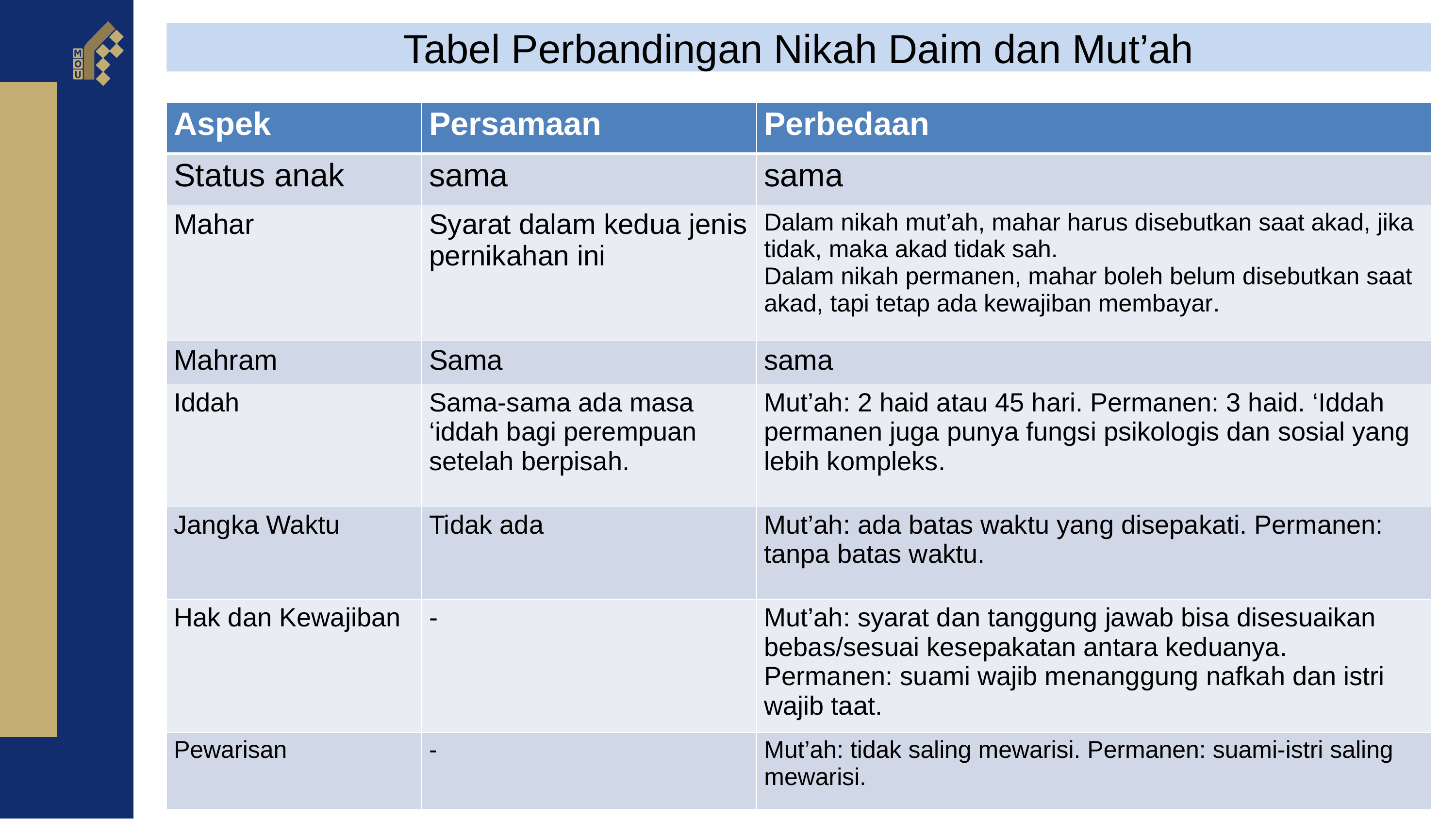

Tabel Perbandingan Nikah Daim dan Mut’ah
| Aspek | Persamaan | Perbedaan |
| --- | --- | --- |
| Status anak | sama | sama |
| Mahar | Syarat dalam kedua jenis pernikahan ini | Dalam nikah mut’ah, mahar harus disebutkan saat akad, jika tidak, maka akad tidak sah. Dalam nikah permanen, mahar boleh belum disebutkan saat akad, tapi tetap ada kewajiban membayar. |
| Mahram | Sama | sama |
| Iddah | Sama-sama ada masa ‘iddah bagi perempuan setelah berpisah. | Mut’ah: 2 haid atau 45 hari. Permanen: 3 haid. ‘Iddah permanen juga punya fungsi psikologis dan sosial yang lebih kompleks. |
| Jangka Waktu | Tidak ada | Mut’ah: ada batas waktu yang disepakati. Permanen: tanpa batas waktu. |
| Hak dan Kewajiban | - | Mut’ah: syarat dan tanggung jawab bisa disesuaikan bebas/sesuai kesepakatan antara keduanya. Permanen: suami wajib menanggung nafkah dan istri wajib taat. |
| Pewarisan | - | Mut’ah: tidak saling mewarisi. Permanen: suami-istri saling mewarisi. |